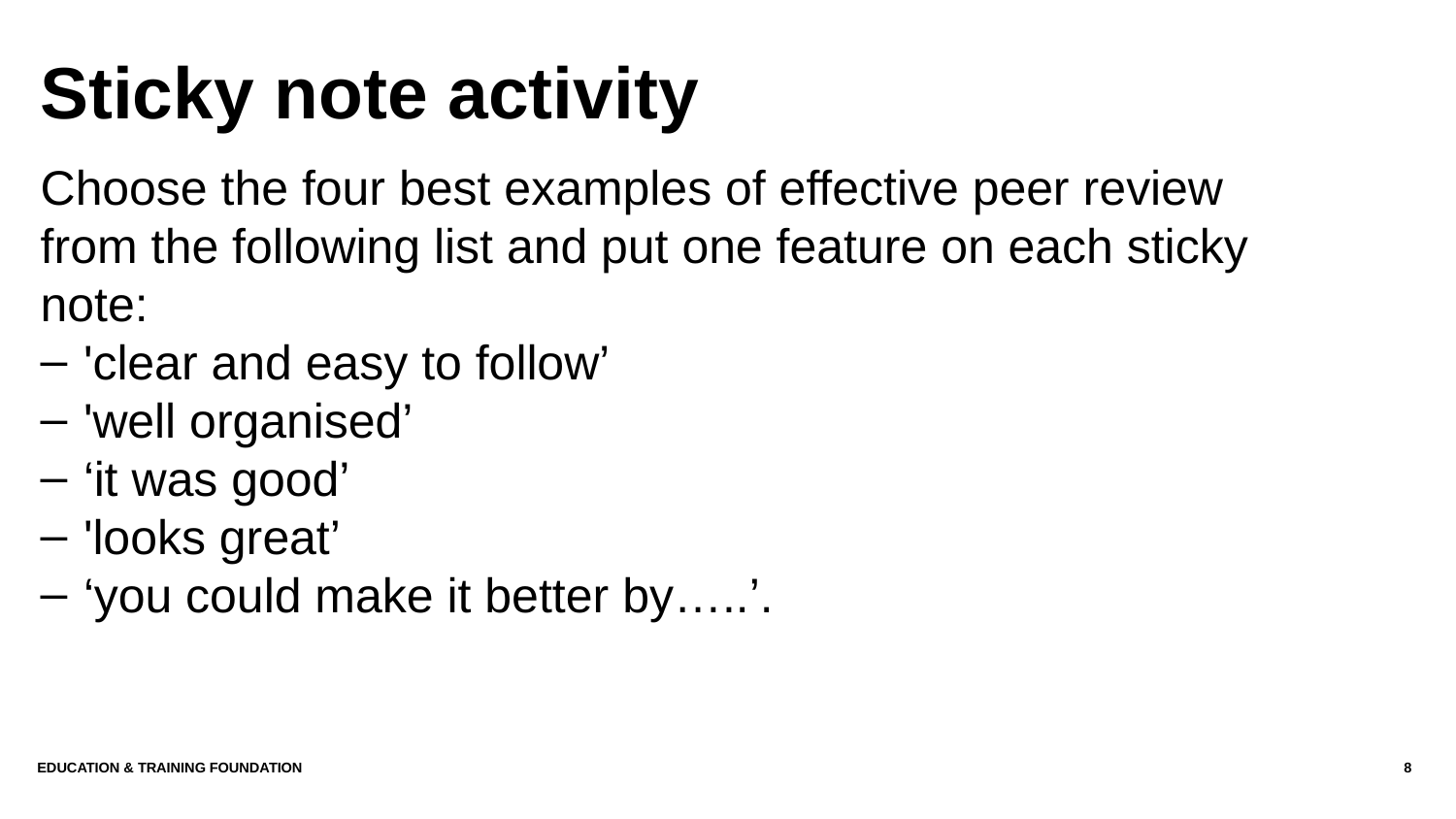

# Sticky note activity
Choose the four best examples of effective peer review from the following list and put one feature on each sticky note:
'clear and easy to follow’
'well organised’
‘it was good’
'looks great’
‘you could make it better by…..’.

EDUCATION & TRAINING FOUNDATION
8